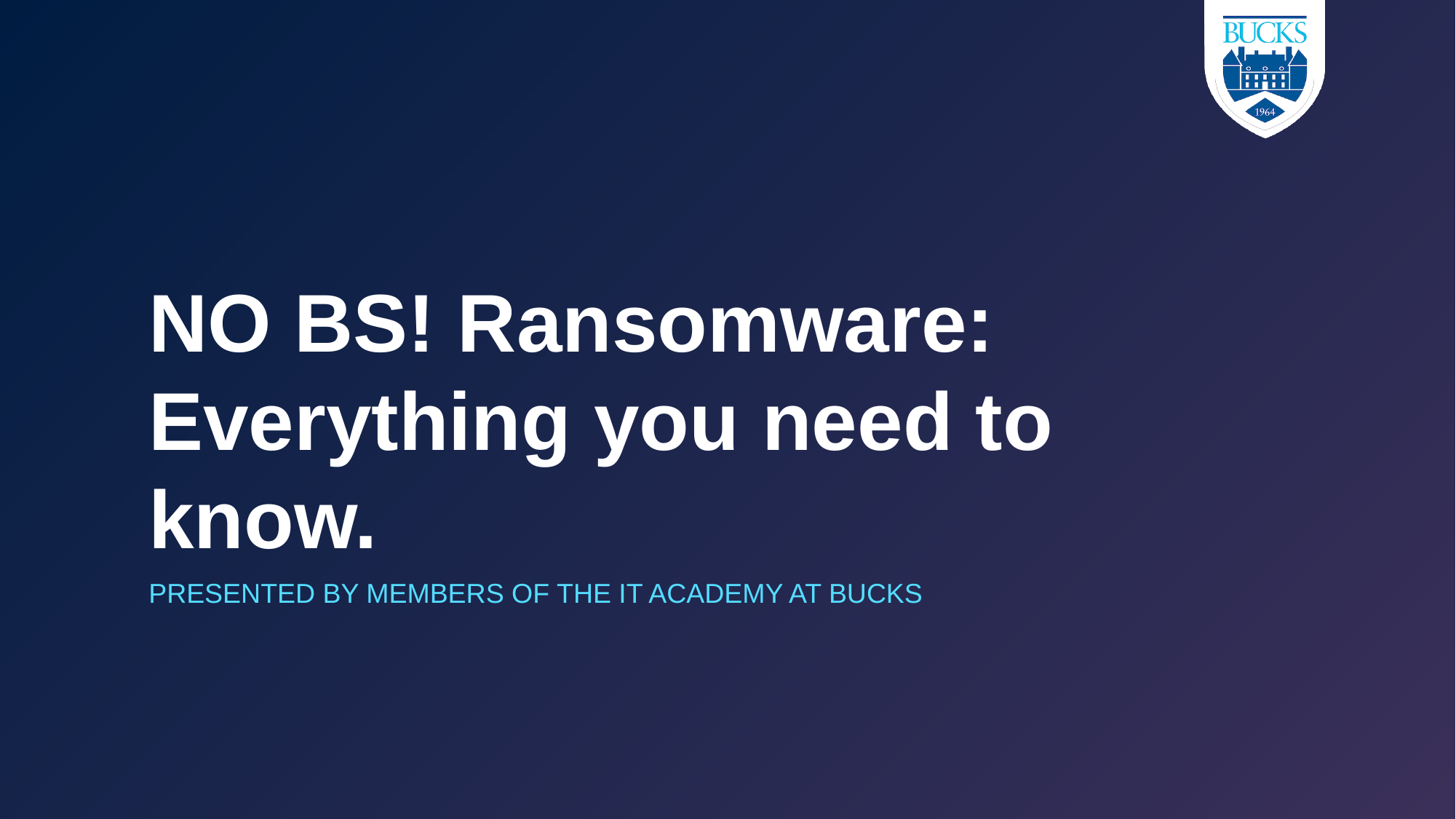

# NO BS! Ransomware: Everything you need to know.
Presented by members of The It Academy at bucks